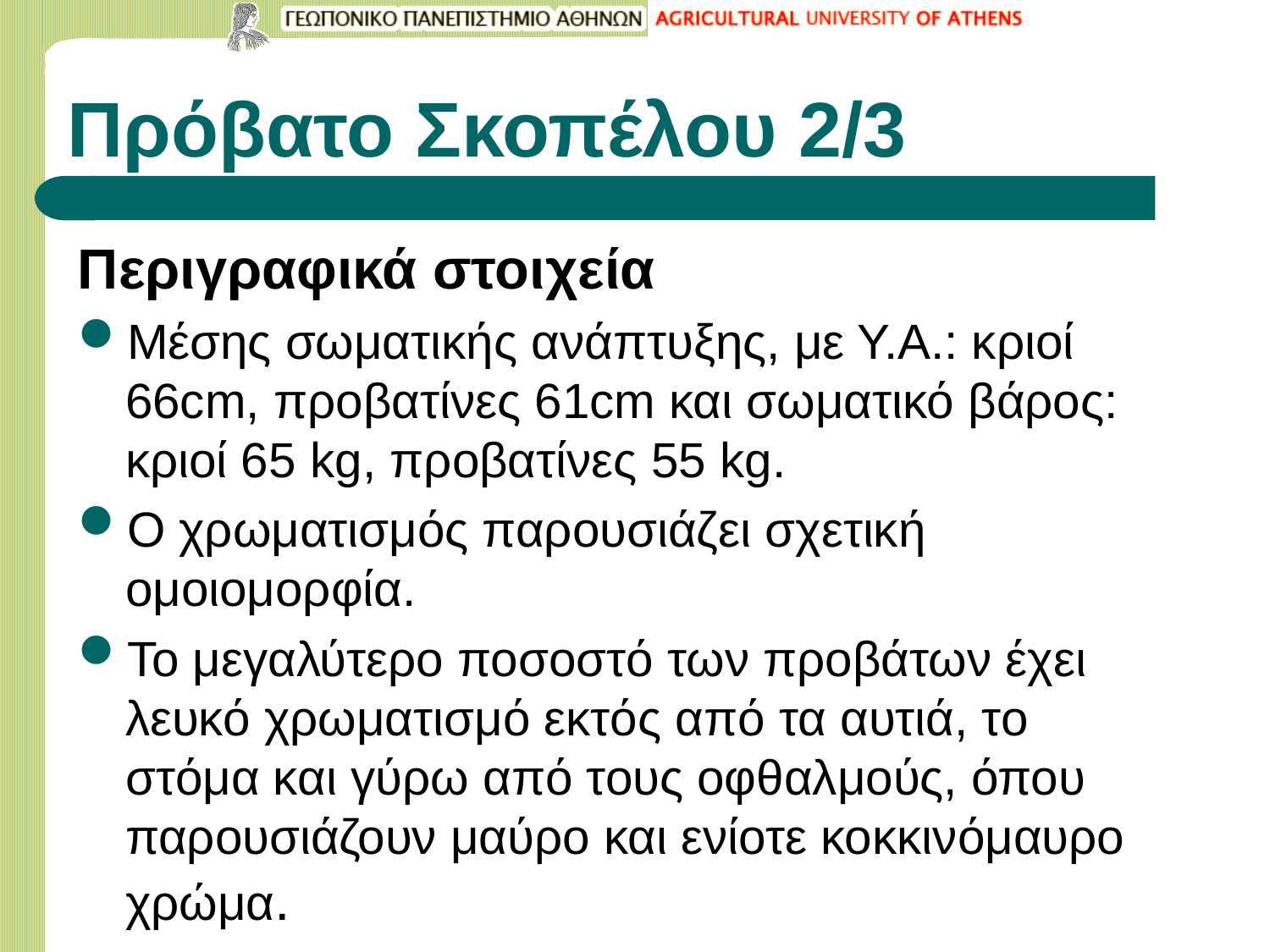

# Πρόβατο Σκοπέλου 2/3
Περιγραφικά στοιχεία
Μέσης σωματικής ανάπτυξης, με Υ.Α.: κριοί 66cm, προβατίνες 61cm και σωματικό βάρος: κριοί 65 kg, προβατίνες 55 kg.
Ο χρωματισμός παρουσιάζει σχετική ομοιομορφία.
Το μεγαλύτερο ποσοστό των προβάτων έχει λευκό χρωματισμό εκτός από τα αυτιά, το στόμα και γύρω από τους οφθαλμούς, όπου παρουσιάζουν μαύρο και ενίοτε κοκκινόμαυρο χρώμα.